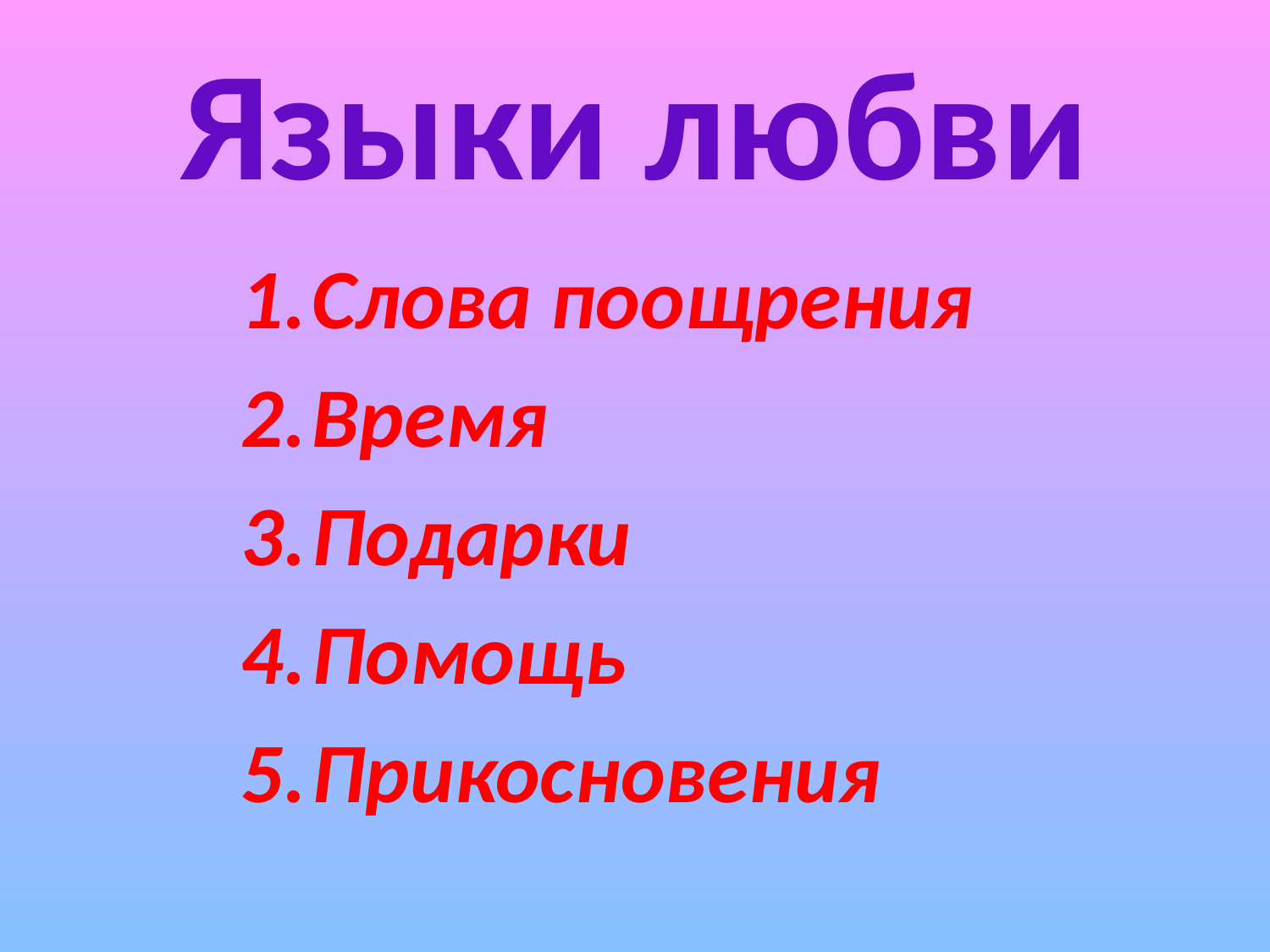

# Языки любви
Слова поощрения
Время
Подарки
Помощь
Прикосновения